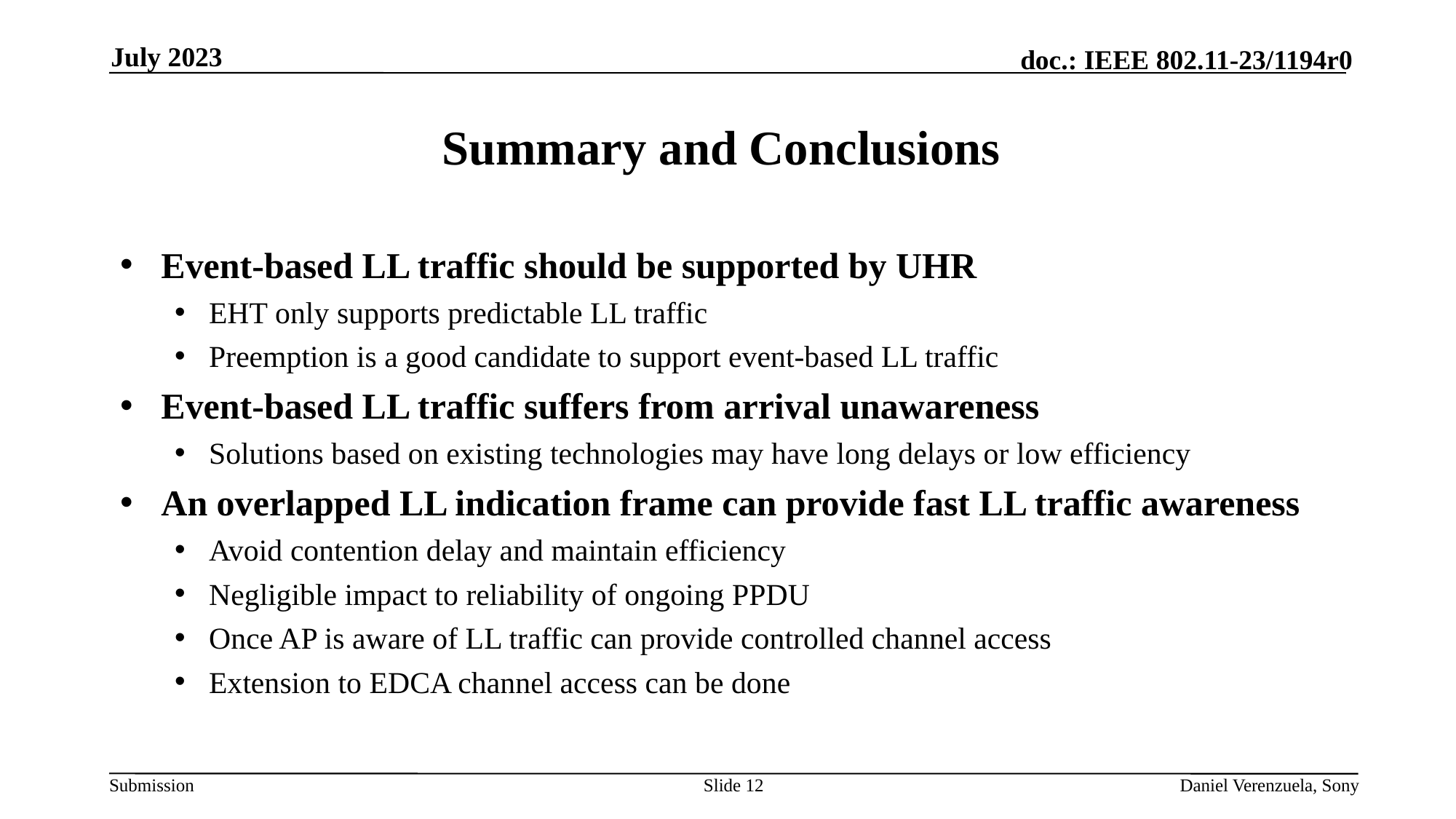

July 2023
# Summary and Conclusions
Event-based LL traffic should be supported by UHR
EHT only supports predictable LL traffic
Preemption is a good candidate to support event-based LL traffic
Event-based LL traffic suffers from arrival unawareness
Solutions based on existing technologies may have long delays or low efficiency
An overlapped LL indication frame can provide fast LL traffic awareness
Avoid contention delay and maintain efficiency
Negligible impact to reliability of ongoing PPDU
Once AP is aware of LL traffic can provide controlled channel access
Extension to EDCA channel access can be done

Slide 12
Daniel Verenzuela, Sony